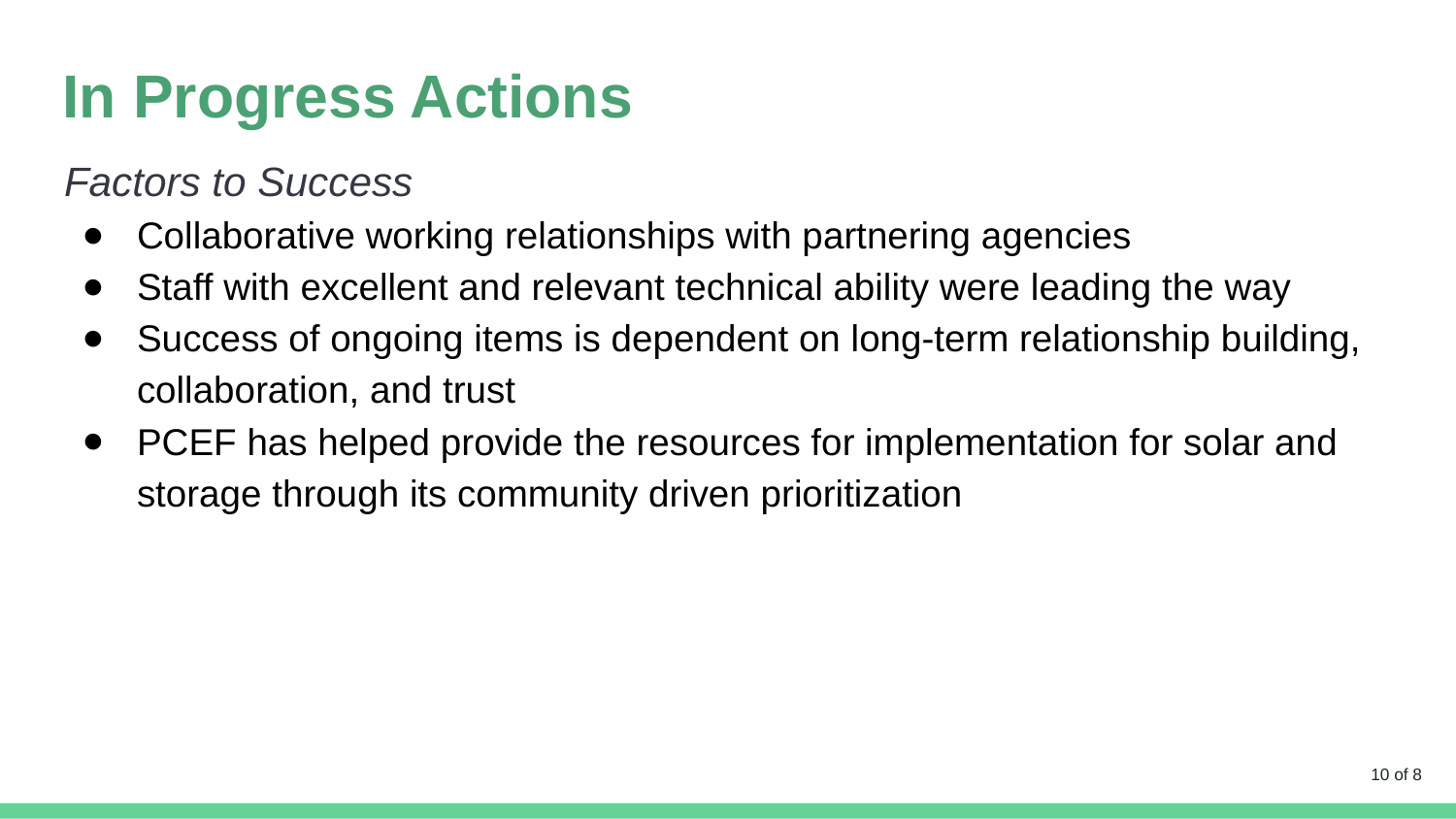

# In Progress Actions
Factors to Success
Collaborative working relationships with partnering agencies
Staff with excellent and relevant technical ability were leading the way
Success of ongoing items is dependent on long-term relationship building, collaboration, and trust
PCEF has helped provide the resources for implementation for solar and storage through its community driven prioritization

10 of 8